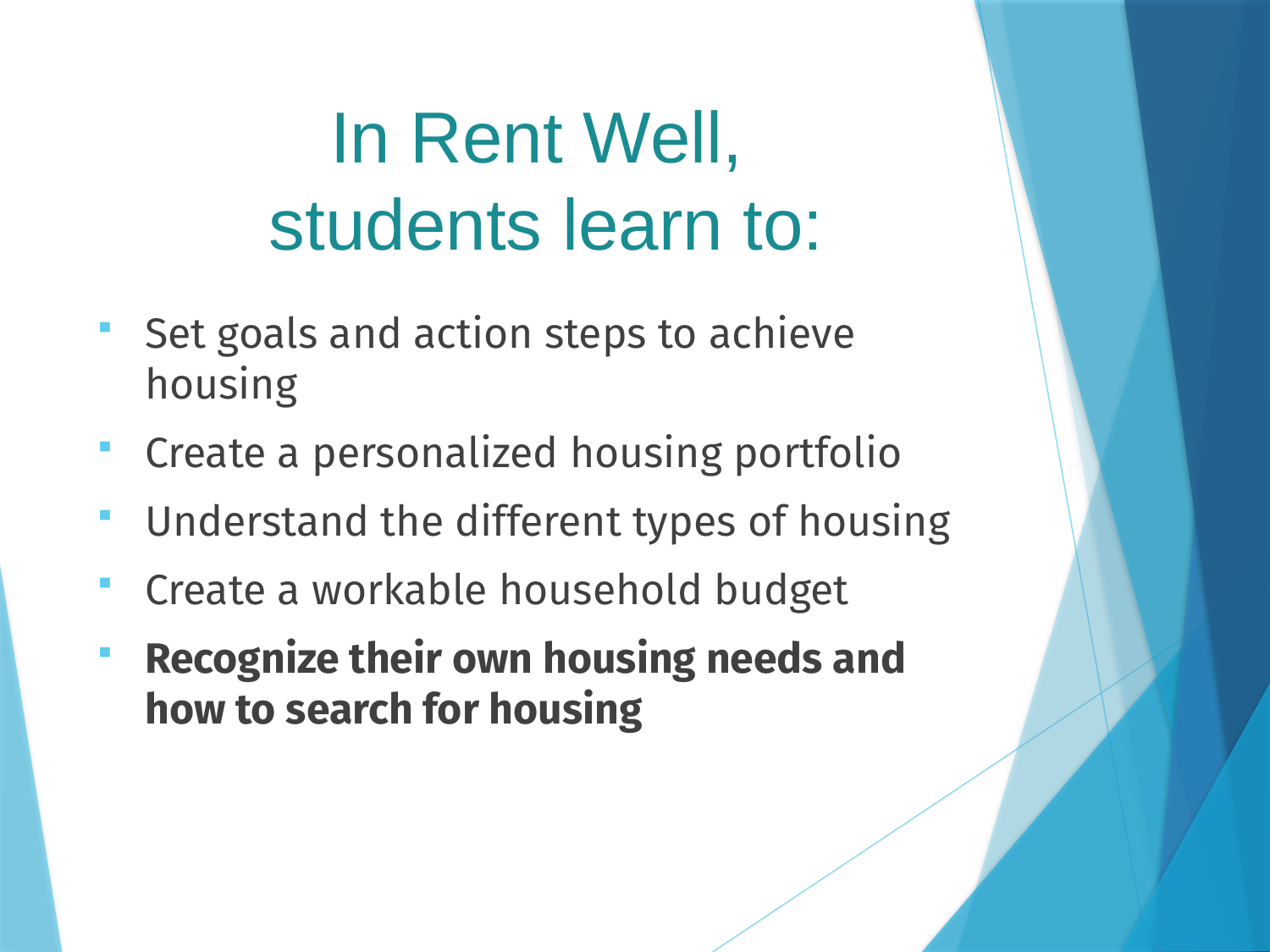

# In Rent Well, students learn to:
Set goals and action steps to achieve housing
Create a personalized housing portfolio
Understand the different types of housing
Create a workable household budget
Recognize their own housing needs and how to search for housing